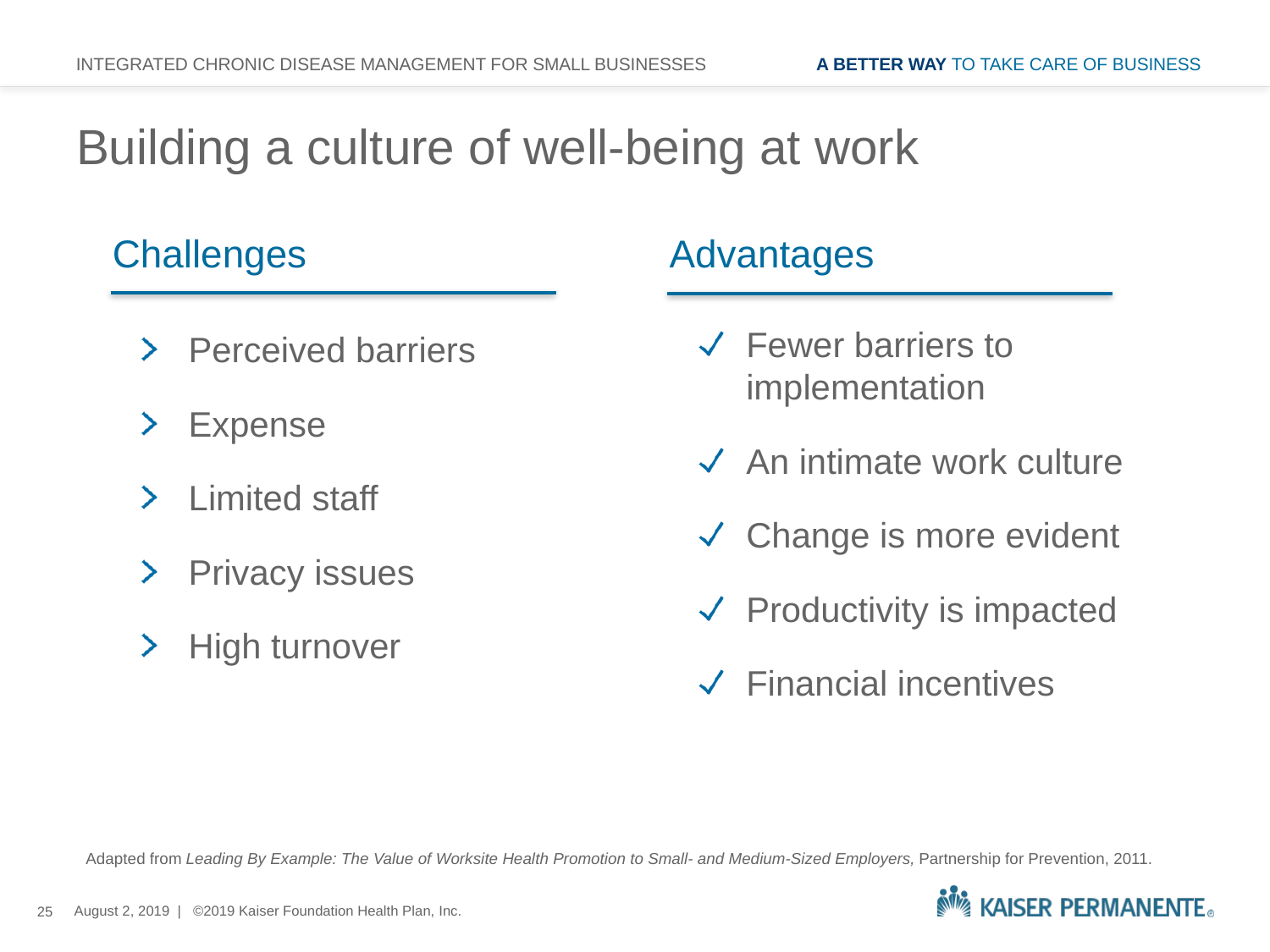

INTEGRATED CHRONIC DISEASE MANAGEMENT FOR SMALL BUSINESSES

# Building a culture of well-being at work
Challenges
Advantages
Fewer barriers to implementation
An intimate work culture
Change is more evident
Productivity is impacted
Financial incentives
Perceived barriers
Expense
Limited staff
Privacy issues
High turnover
Adapted from Leading By Example: The Value of Worksite Health Promotion to Small- and Medium-Sized Employers, Partnership for Prevention, 2011.